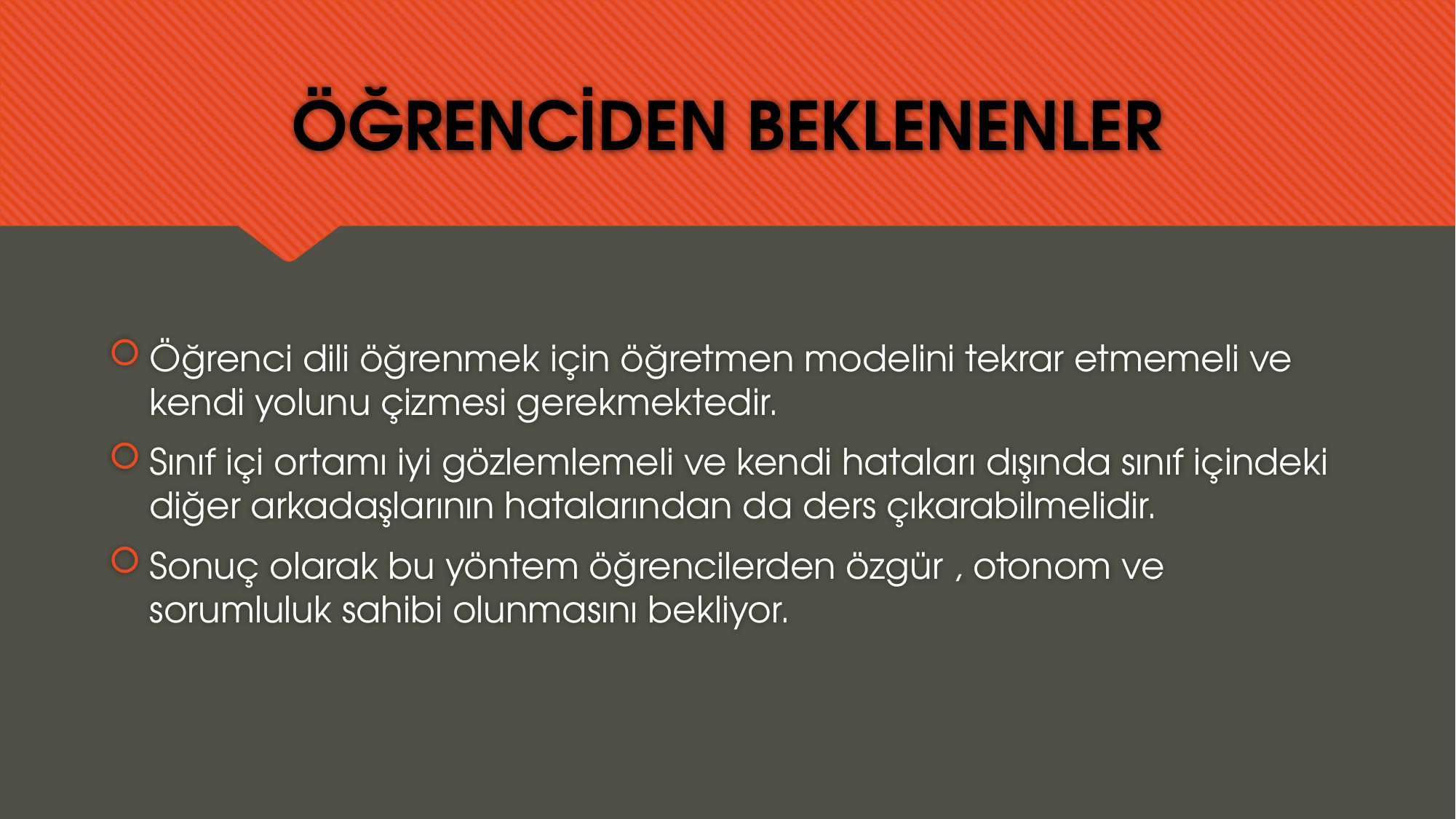

# ÖĞRENCİDEN BEKLENENLER
Öğrenci dili öğrenmek için öğretmen modelini tekrar etmemeli ve kendi yolunu çizmesi gerekmektedir.
Sınıf içi ortamı iyi gözlemlemeli ve kendi hataları dışında sınıf içindeki diğer arkadaşlarının hatalarından da ders çıkarabilmelidir.
Sonuç olarak bu yöntem öğrencilerden özgür , otonom ve sorumluluk sahibi olunmasını bekliyor.